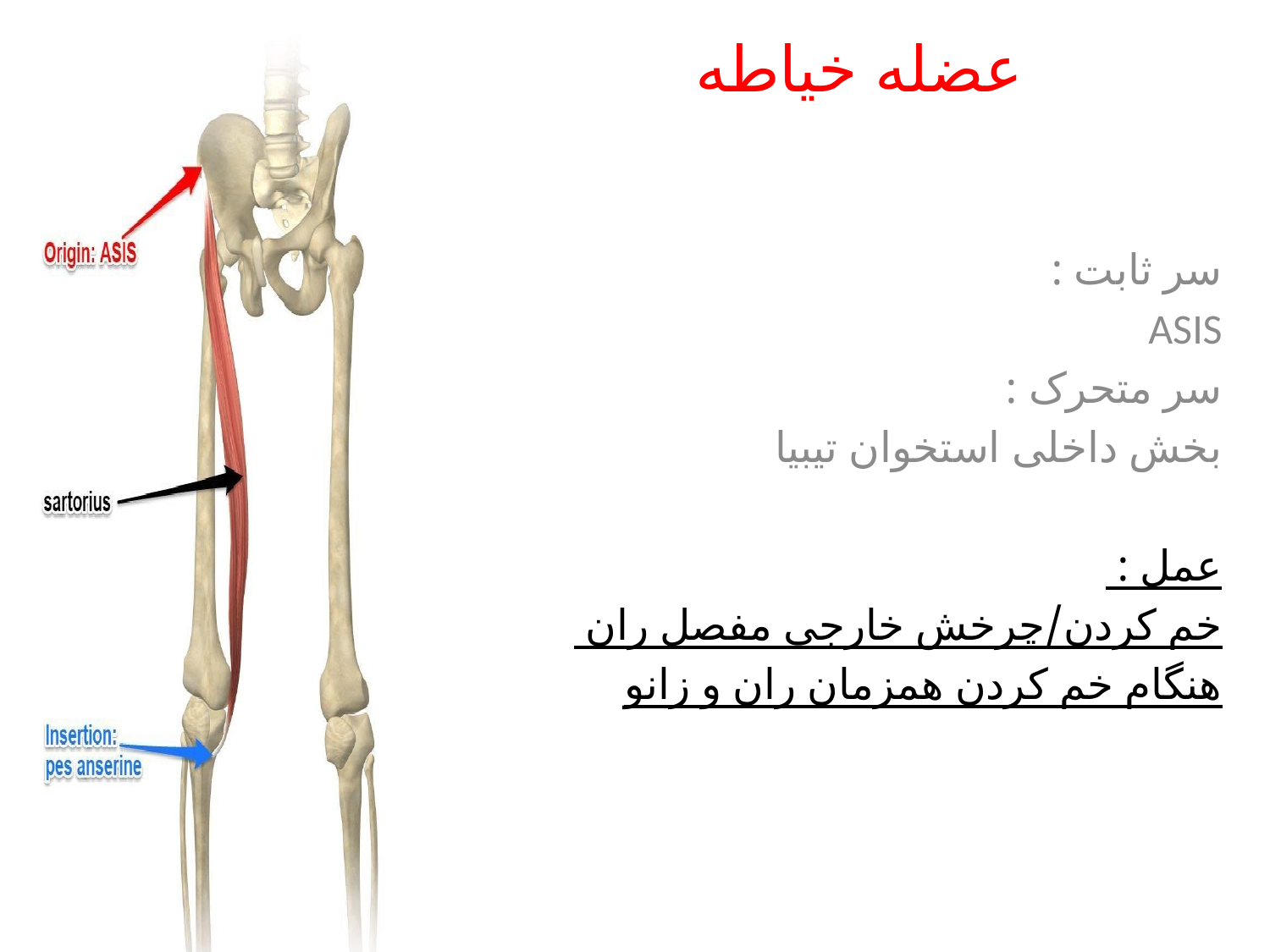

# عضله خیاطه

سر ثابت :
ASIS
سر متحرک :
بخش داخلی استخوان تیبیا

عمل :
خم کردن/چرخش خارجی مفصل ران
هنگام خم کردن همزمان ران و زانو